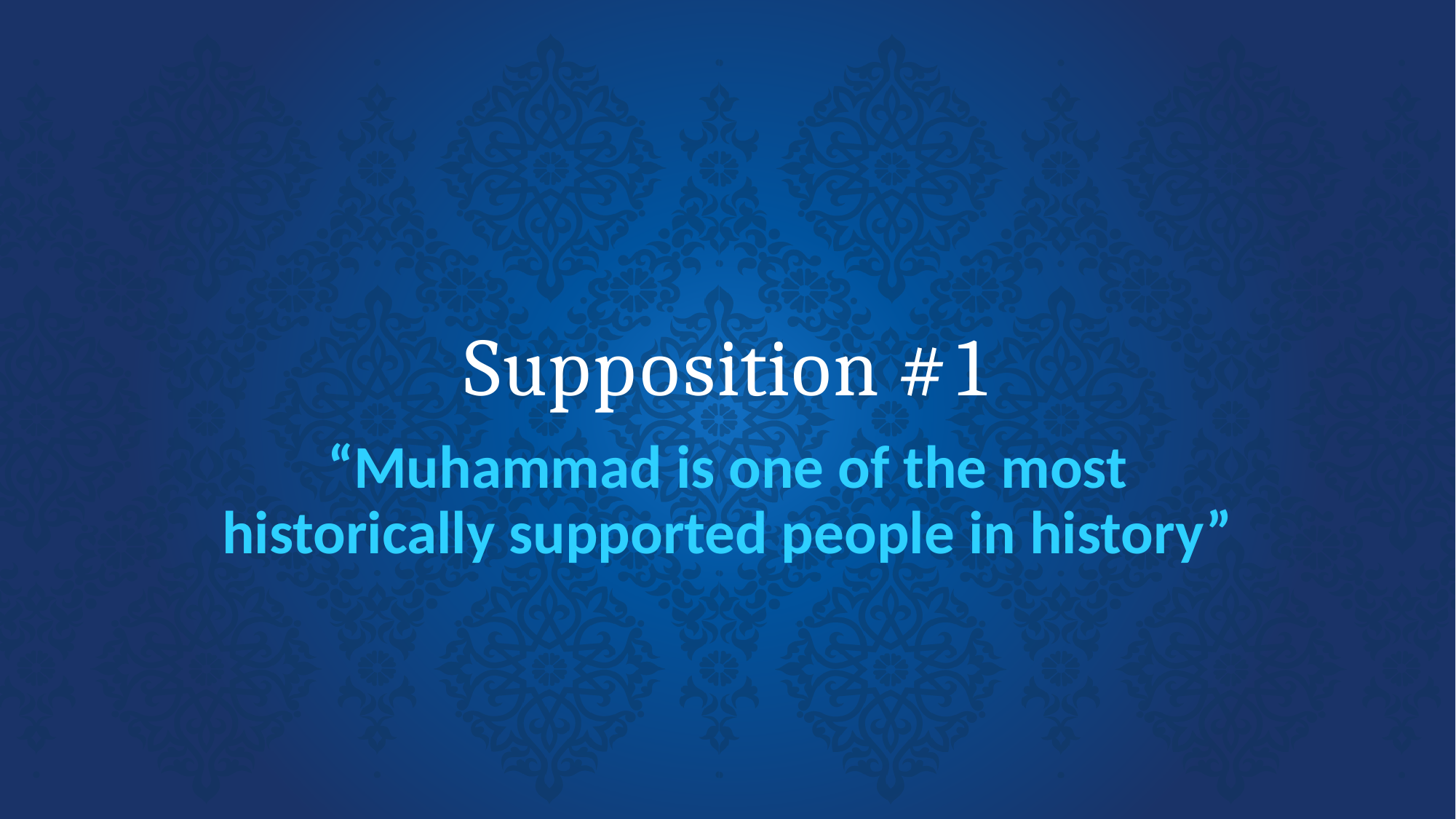

# Supposition #1
“Muhammad is one of the most historically supported people in history”